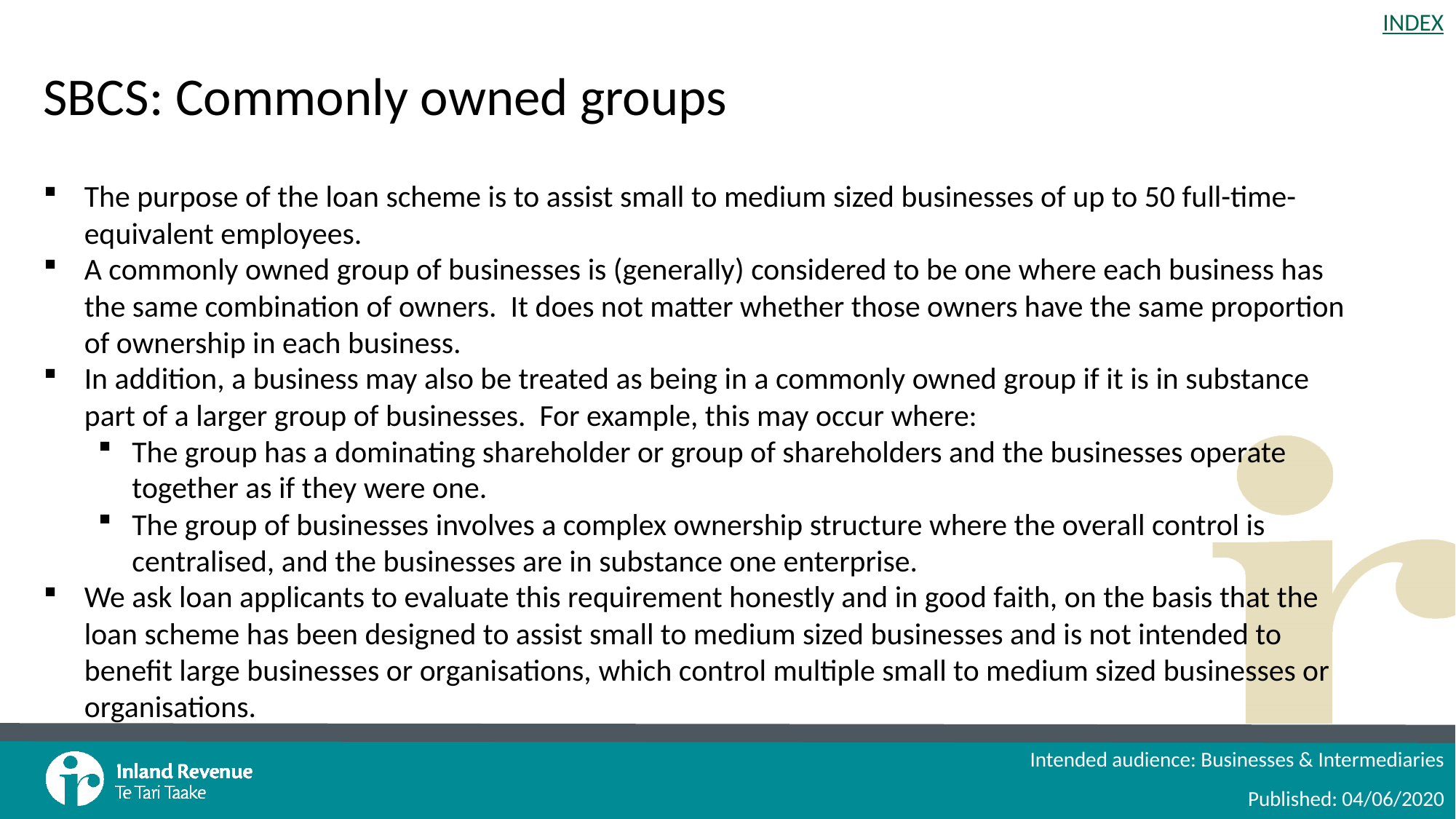

# SBCS: Commonly owned groups
The purpose of the loan scheme is to assist small to medium sized businesses of up to 50 full-time-equivalent employees.
A commonly owned group of businesses is (generally) considered to be one where each business has the same combination of owners.  It does not matter whether those owners have the same proportion of ownership in each business.
In addition, a business may also be treated as being in a commonly owned group if it is in substance part of a larger group of businesses.  For example, this may occur where:
The group has a dominating shareholder or group of shareholders and the businesses operate together as if they were one.
The group of businesses involves a complex ownership structure where the overall control is centralised, and the businesses are in substance one enterprise.
We ask loan applicants to evaluate this requirement honestly and in good faith, on the basis that the loan scheme has been designed to assist small to medium sized businesses and is not intended to benefit large businesses or organisations, which control multiple small to medium sized businesses or organisations.
Intended audience: Businesses & Intermediaries
Published: 04/06/2020